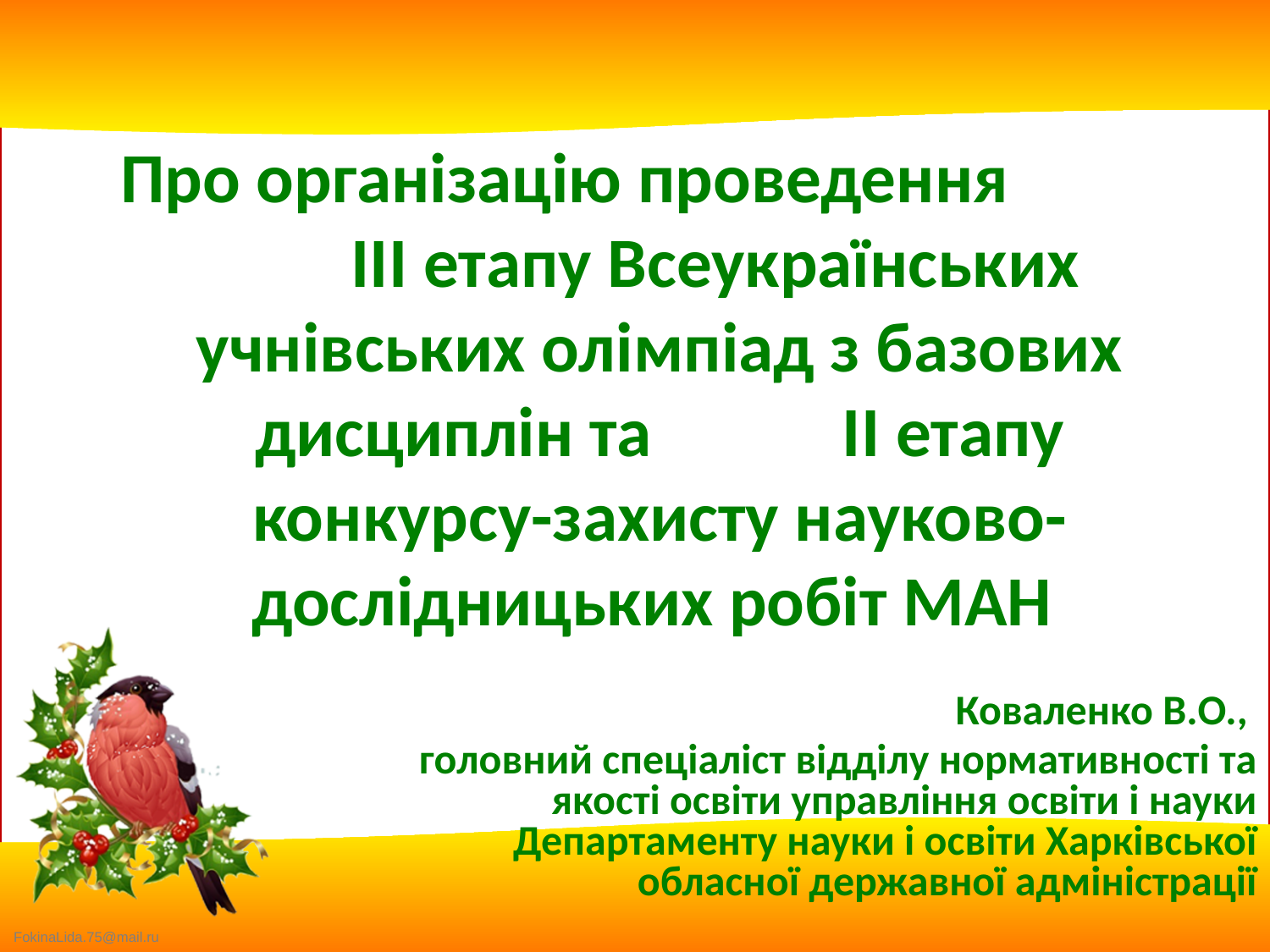

Про організацію проведення                    ІІІ етапу Всеукраїнських учнівських олімпіад з базових дисциплін та            ІІ етапу конкурсу-захисту науково-дослідницьких робіт МАН
Коваленко В.О.,
головний спеціаліст відділу нормативності та якості освіти управління освіти і науки Департаменту науки і освіти Харківської обласної державної адміністрації